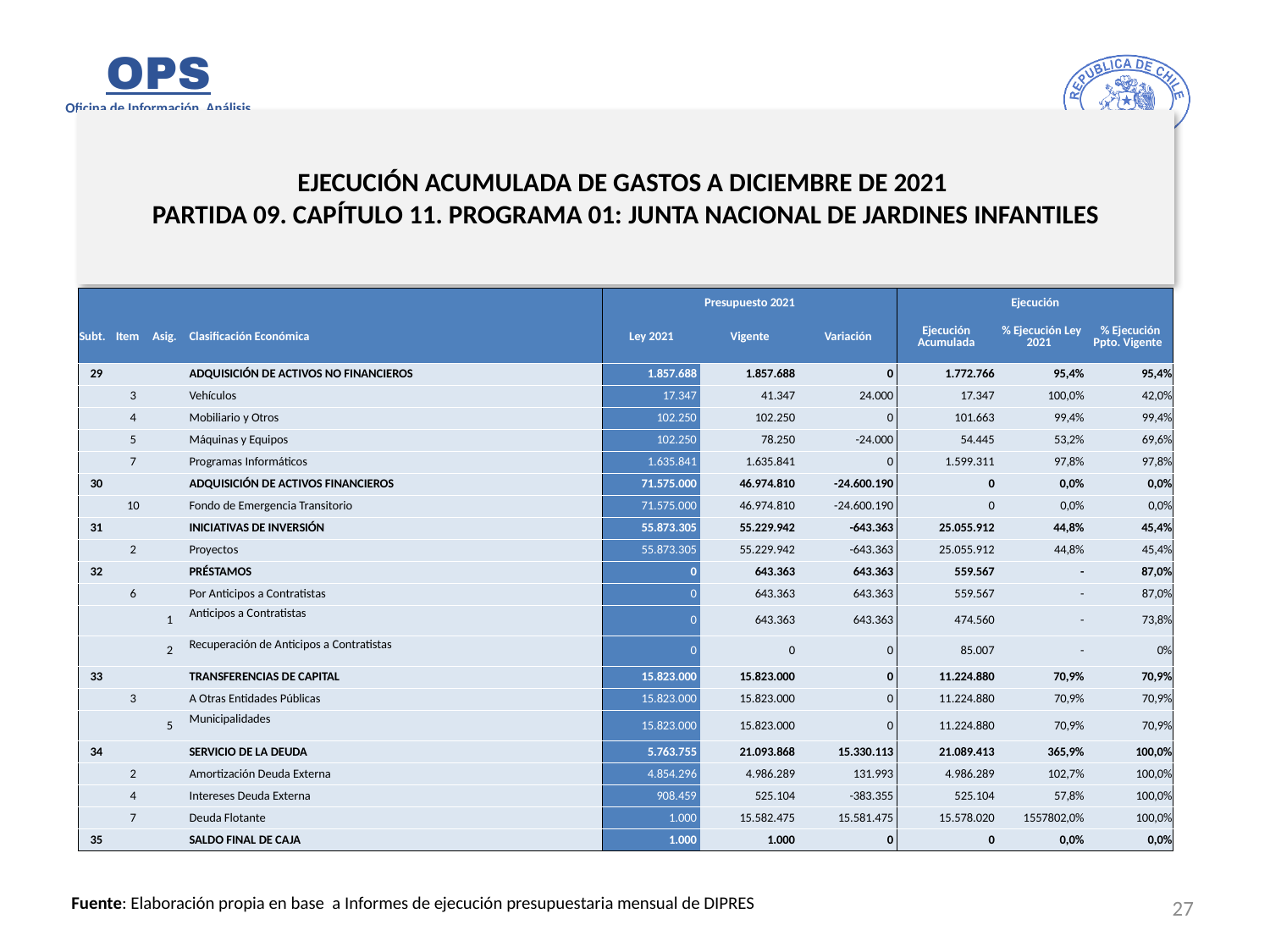

# EJECUCIÓN ACUMULADA DE GASTOS A DICIEMBRE DE 2021 PARTIDA 09. CAPÍTULO 11. PROGRAMA 01: JUNTA NACIONAL DE JARDINES INFANTILES
en miles de pesos 2021                                                                                                                     … 2 de 2
|  |  |  |  | Presupuesto 2021 |  |  | Ejecución |  |  |
| --- | --- | --- | --- | --- | --- | --- | --- | --- | --- |
| Subt. | Item | Asig. | Clasificación Económica | Ley 2021 | Vigente | Variación | Ejecución Acumulada | % Ejecución Ley 2021 | % Ejecución Ppto. Vigente |
| 29 |  |  | ADQUISICIÓN DE ACTIVOS NO FINANCIEROS | 1.857.688 | 1.857.688 | 0 | 1.772.766 | 95,4% | 95,4% |
|  | 3 |  | Vehículos | 17.347 | 41.347 | 24.000 | 17.347 | 100,0% | 42,0% |
|  | 4 |  | Mobiliario y Otros | 102.250 | 102.250 | 0 | 101.663 | 99,4% | 99,4% |
|  | 5 |  | Máquinas y Equipos | 102.250 | 78.250 | -24.000 | 54.445 | 53,2% | 69,6% |
|  | 7 |  | Programas Informáticos | 1.635.841 | 1.635.841 | 0 | 1.599.311 | 97,8% | 97,8% |
| 30 |  |  | ADQUISICIÓN DE ACTIVOS FINANCIEROS | 71.575.000 | 46.974.810 | -24.600.190 | 0 | 0,0% | 0,0% |
|  | 10 |  | Fondo de Emergencia Transitorio | 71.575.000 | 46.974.810 | -24.600.190 | 0 | 0,0% | 0,0% |
| 31 |  |  | INICIATIVAS DE INVERSIÓN | 55.873.305 | 55.229.942 | -643.363 | 25.055.912 | 44,8% | 45,4% |
|  | 2 |  | Proyectos | 55.873.305 | 55.229.942 | -643.363 | 25.055.912 | 44,8% | 45,4% |
| 32 |  |  | PRÉSTAMOS | 0 | 643.363 | 643.363 | 559.567 | - | 87,0% |
|  | 6 |  | Por Anticipos a Contratistas | 0 | 643.363 | 643.363 | 559.567 | - | 87,0% |
|  |  | 1 | Anticipos a Contratistas | 0 | 643.363 | 643.363 | 474.560 | - | 73,8% |
|  |  | 2 | Recuperación de Anticipos a Contratistas | 0 | 0 | 0 | 85.007 | - | 0% |
| 33 |  |  | TRANSFERENCIAS DE CAPITAL | 15.823.000 | 15.823.000 | 0 | 11.224.880 | 70,9% | 70,9% |
|  | 3 |  | A Otras Entidades Públicas | 15.823.000 | 15.823.000 | 0 | 11.224.880 | 70,9% | 70,9% |
|  |  | 5 | Municipalidades | 15.823.000 | 15.823.000 | 0 | 11.224.880 | 70,9% | 70,9% |
| 34 |  |  | SERVICIO DE LA DEUDA | 5.763.755 | 21.093.868 | 15.330.113 | 21.089.413 | 365,9% | 100,0% |
|  | 2 |  | Amortización Deuda Externa | 4.854.296 | 4.986.289 | 131.993 | 4.986.289 | 102,7% | 100,0% |
|  | 4 |  | Intereses Deuda Externa | 908.459 | 525.104 | -383.355 | 525.104 | 57,8% | 100,0% |
|  | 7 |  | Deuda Flotante | 1.000 | 15.582.475 | 15.581.475 | 15.578.020 | 1557802,0% | 100,0% |
| 35 |  |  | SALDO FINAL DE CAJA | 1.000 | 1.000 | 0 | 0 | 0,0% | 0,0% |
27